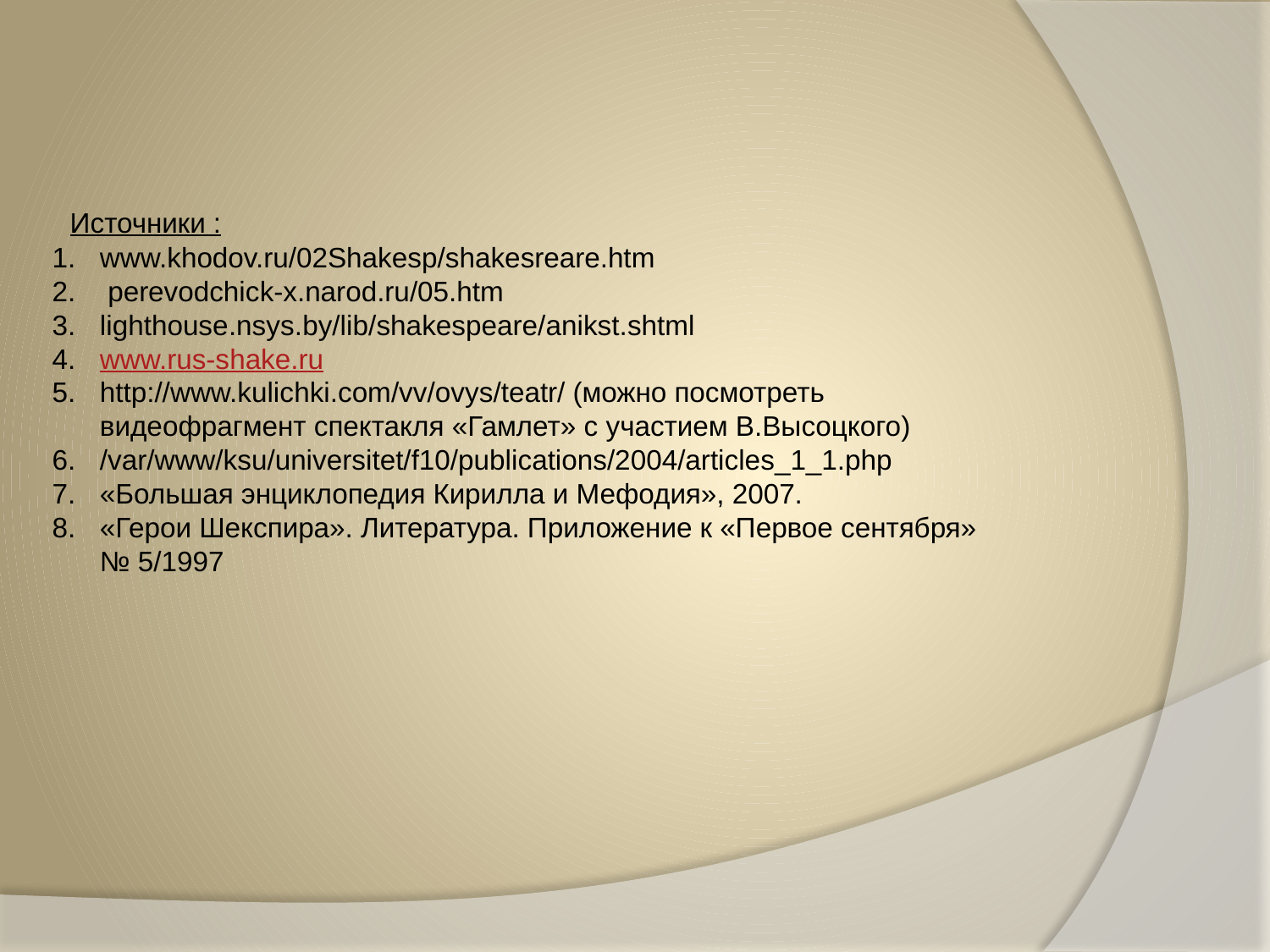

Источники :
www.khodov.ru/02Shakesp/shakesreare.htm
 perevodchick-x.narod.ru/05.htm
lighthouse.nsys.by/lib/shakespeare/anikst.shtml
www.rus-shake.ru
http://www.kulichki.com/vv/ovys/teatr/ (можно посмотреть видеофрагмент спектакля «Гамлет» с участием В.Высоцкого)
/var/www/ksu/universitet/f10/publications/2004/articles_1_1.php
«Большая энциклопедия Кирилла и Мефодия», 2007.
«Герои Шекспира». Литература. Приложение к «Первое сентября»  № 5/1997